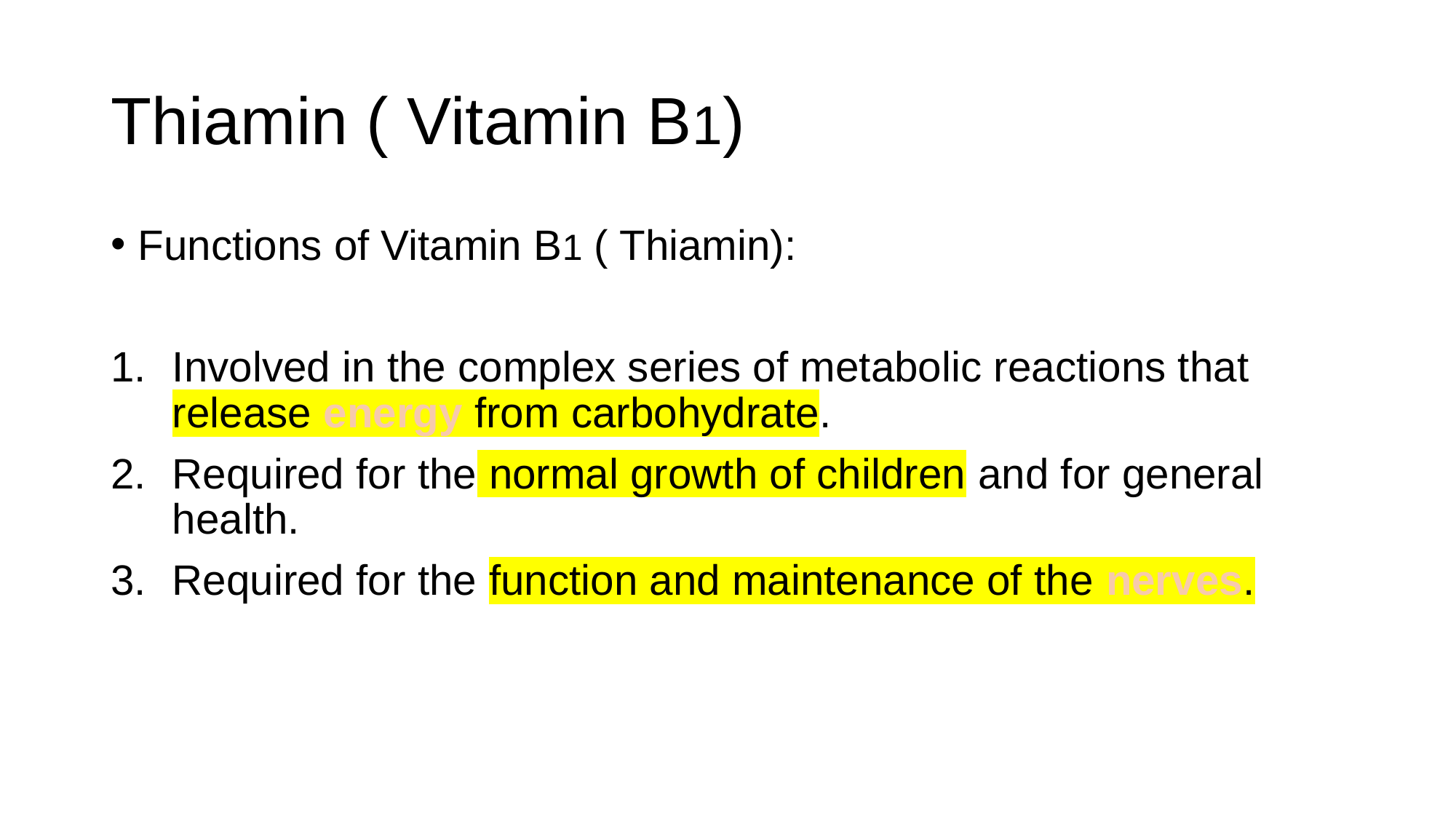

# Thiamin ( Vitamin B1)
Functions of Vitamin B1 ( Thiamin):

Involved in the complex series of metabolic reactions that release energy from carbohydrate.
Required for the normal growth of children and for general health.
Required for the function and maintenance of the nerves.